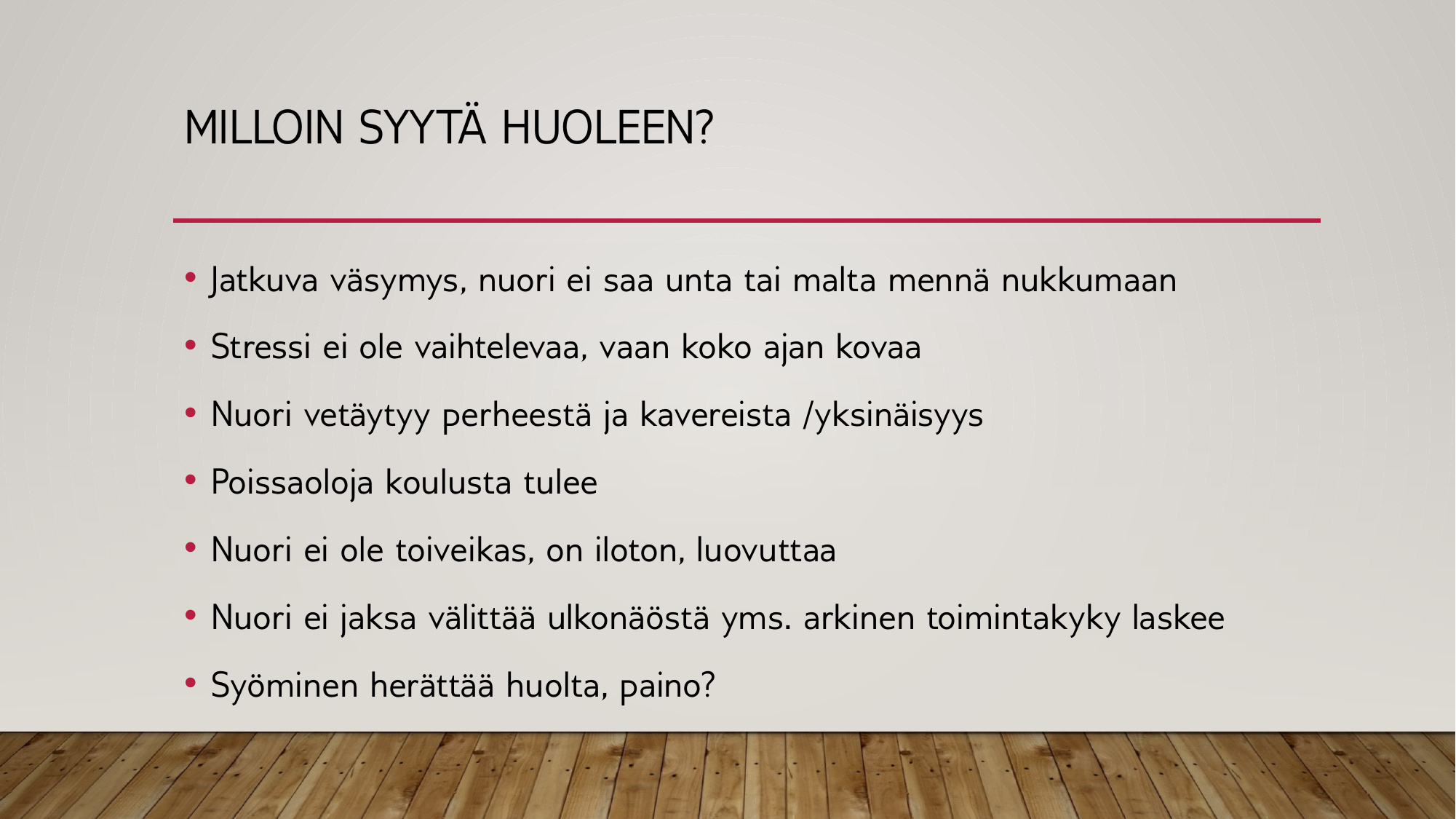

# Milloin syytä huoleen?
Jatkuva väsymys, nuori ei saa unta tai malta mennä nukkumaan
Stressi ei ole vaihtelevaa, vaan koko ajan kovaa
Nuori vetäytyy perheestä ja kavereista /yksinäisyys
Poissaoloja koulusta tulee
Nuori ei ole toiveikas, on iloton, luovuttaa
Nuori ei jaksa välittää ulkonäöstä yms. arkinen toimintakyky laskee
Syöminen herättää huolta, paino?